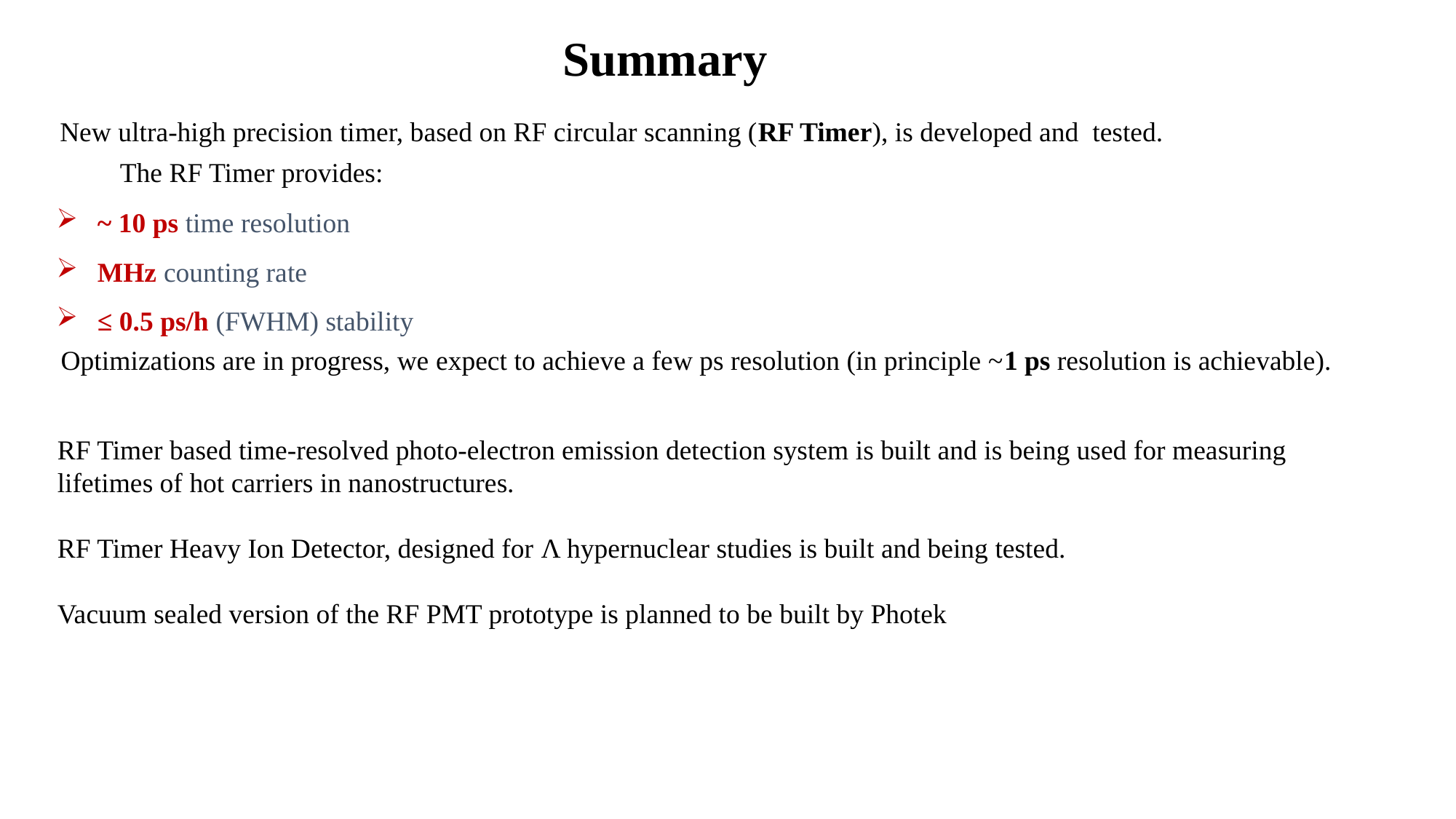

Summary
      New ultra-high precision timer, based on RF circular scanning (RF Timer), is developed and  tested.
	The RF Timer provides:
~ 10 ps time resolution
MHz counting rate
≤ 0.5 ps/h (FWHM) stability
      Optimizations are in progress, we expect to achieve a few ps resolution (in principle ~1 ps resolution is achievable).

RF Timer based time-resolved photo-electron emission detection system is built and is being used for measuring lifetimes of hot carriers in nanostructures.

RF Timer Heavy Ion Detector, designed for Λ hypernuclear studies is built and being tested.

Vacuum sealed version of the RF PMT prototype is planned to be built by Photek
FAST 2025, Elba